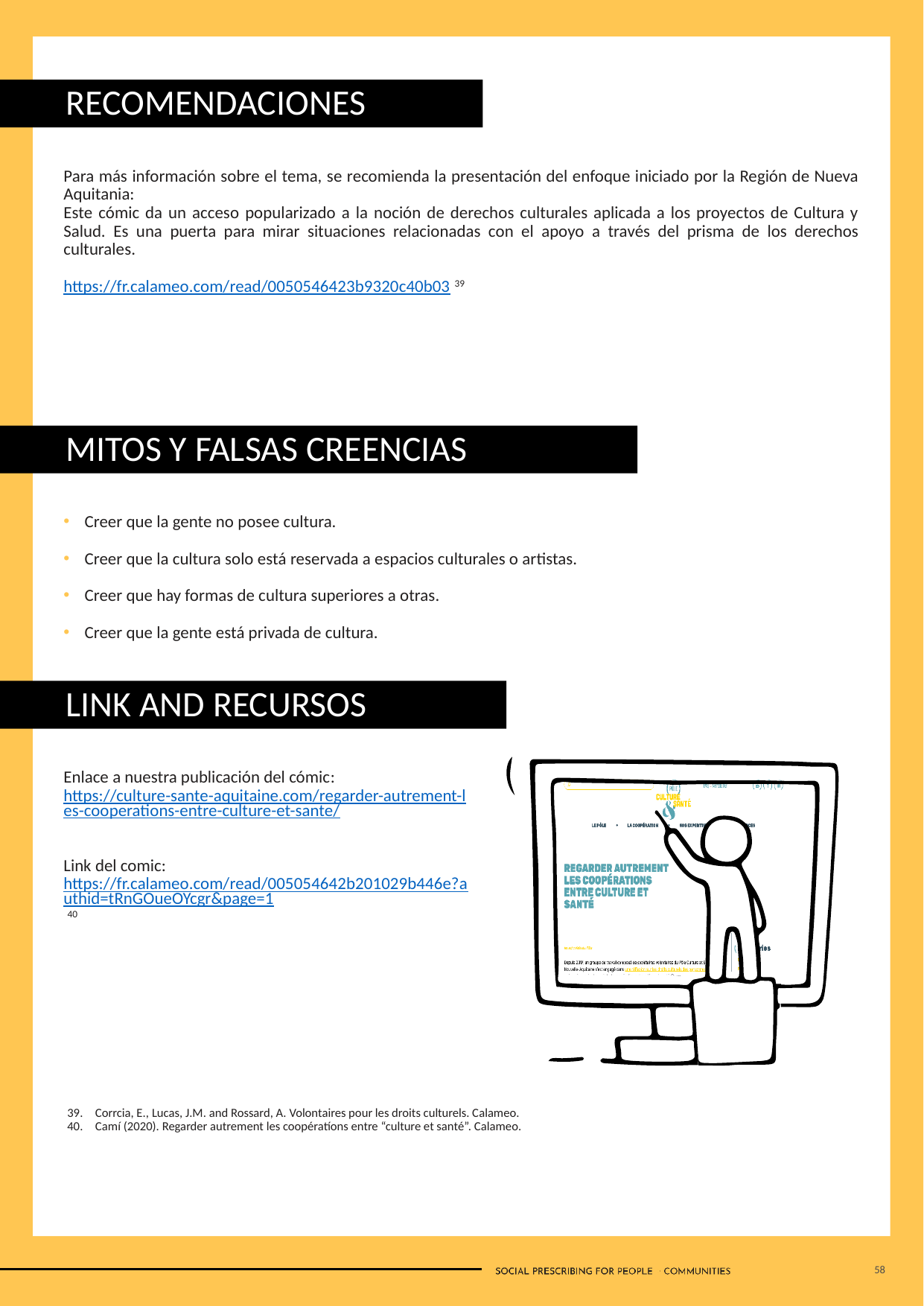

RECOMENDACIONES
Para más información sobre el tema, se recomienda la presentación del enfoque iniciado por la Región de Nueva Aquitania:
Este cómic da un acceso popularizado a la noción de derechos culturales aplicada a los proyectos de Cultura y Salud. Es una puerta para mirar situaciones relacionadas con el apoyo a través del prisma de los derechos culturales.

https://fr.calameo.com/read/0050546423b9320c40b03 39

MITOS Y FALSAS CREENCIAS
Creer que la gente no posee cultura.

Creer que la cultura solo está reservada a espacios culturales o artistas.

Creer que hay formas de cultura superiores a otras.

Creer que la gente está privada de cultura.
LINK AND RECURSOS

Enlace a nuestra publicación del cómic:
https://culture-sante-aquitaine.com/regarder-autrement-les-cooperations-entre-culture-et-sante/

Link del comic: https://fr.calameo.com/read/005054642b201029b446e?authid=tRnGOueOYcgr&page=1 40

Corrcia, E., Lucas, J.M. and Rossard, A. Volontaires pour les droits culturels. Calameo.
Camí (2020). Regarder autrement les coopératíons entre “culture et santé”. Calameo.
58